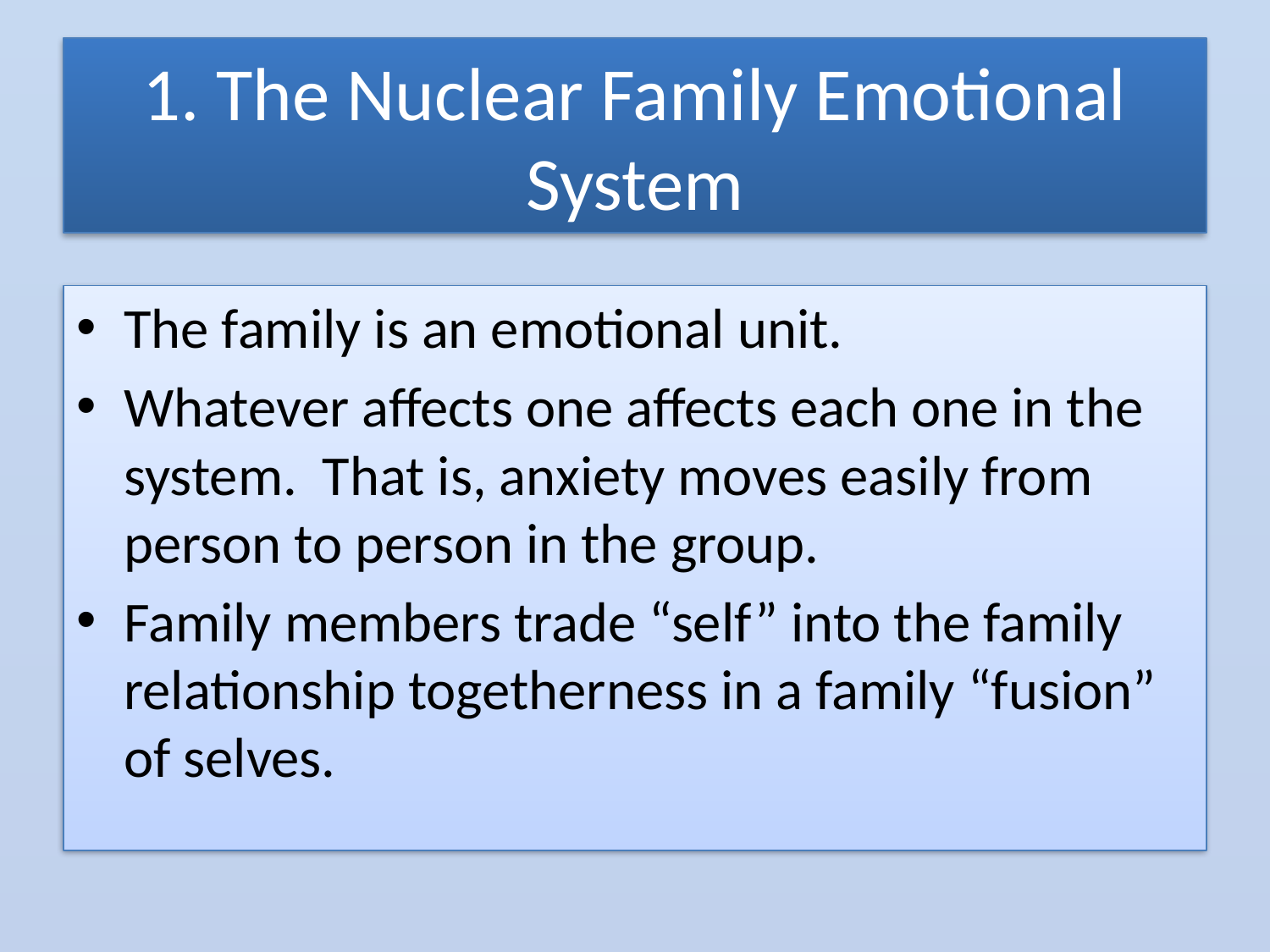

# 1. The Nuclear Family Emotional System
The family is an emotional unit.
Whatever affects one affects each one in the system.  That is, anxiety moves easily from person to person in the group.
Family members trade “self” into the family relationship togetherness in a family “fusion” of selves.